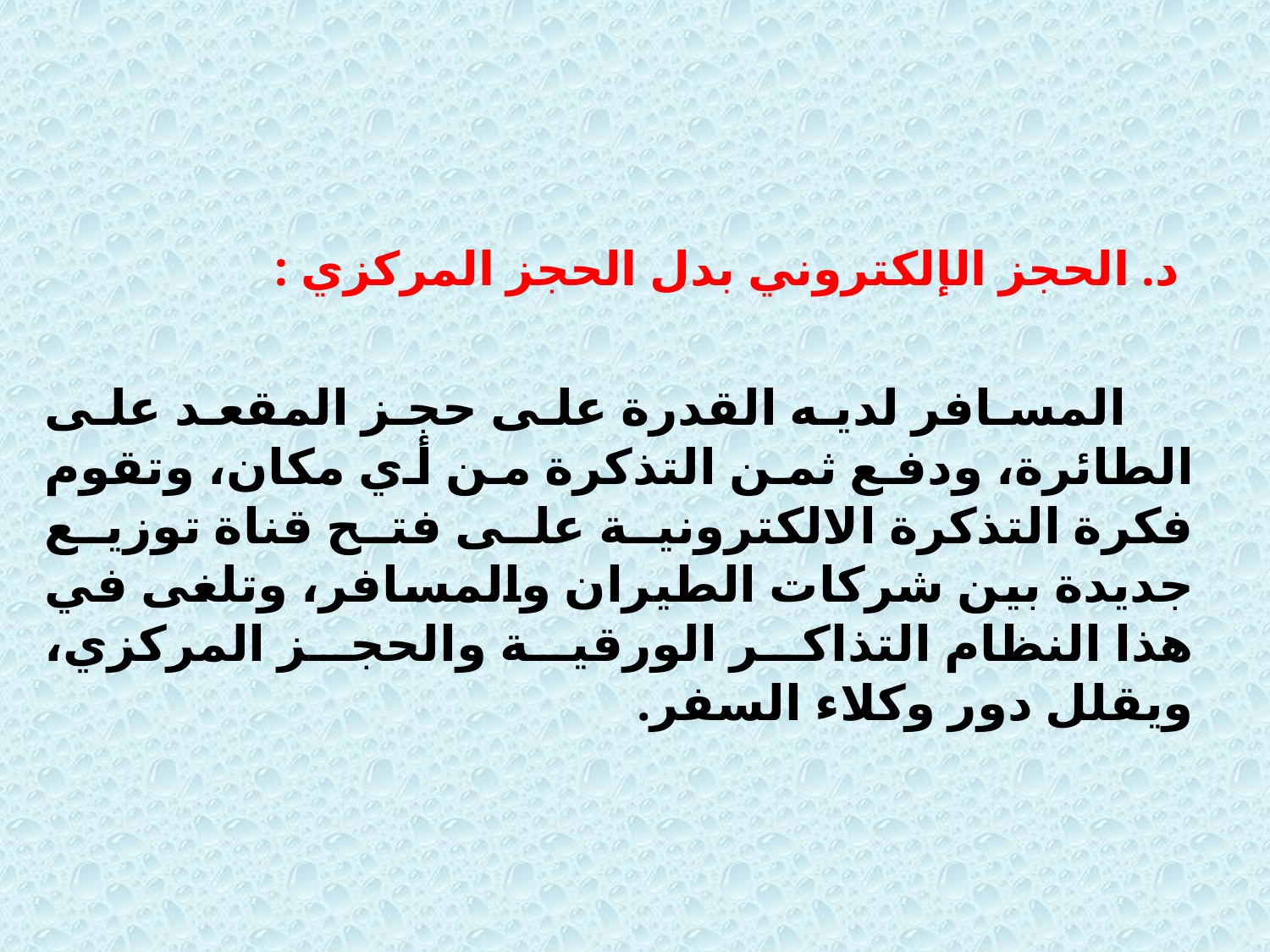

د. الحجز الإلكتروني بدل الحجز المركزي :
     المسافر لديه القدرة على حجز المقعد على الطائرة، ودفع ثمن التذكرة من أي مكان، وتقوم فكرة التذكرة الالكترونية على فتح قناة توزيع جديدة بين شركات الطيران والمسافر، وتلغى في هذا النظام التذاكر الورقية والحجز المركزي، ويقلل دور وكلاء السفر.